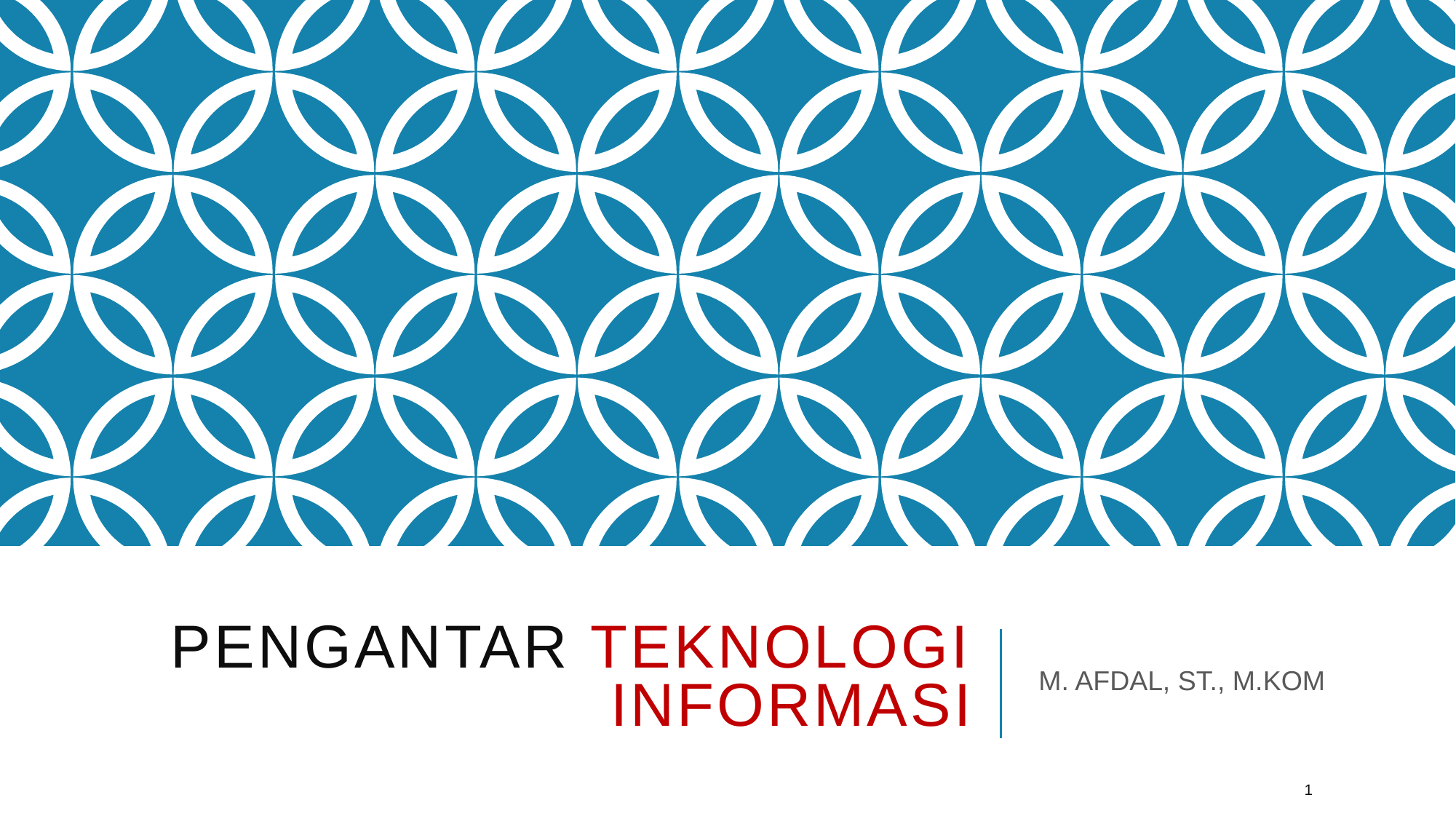

# Pengantar TeknologI INFORMASI
M. AFDAL, ST., M.KOM
1